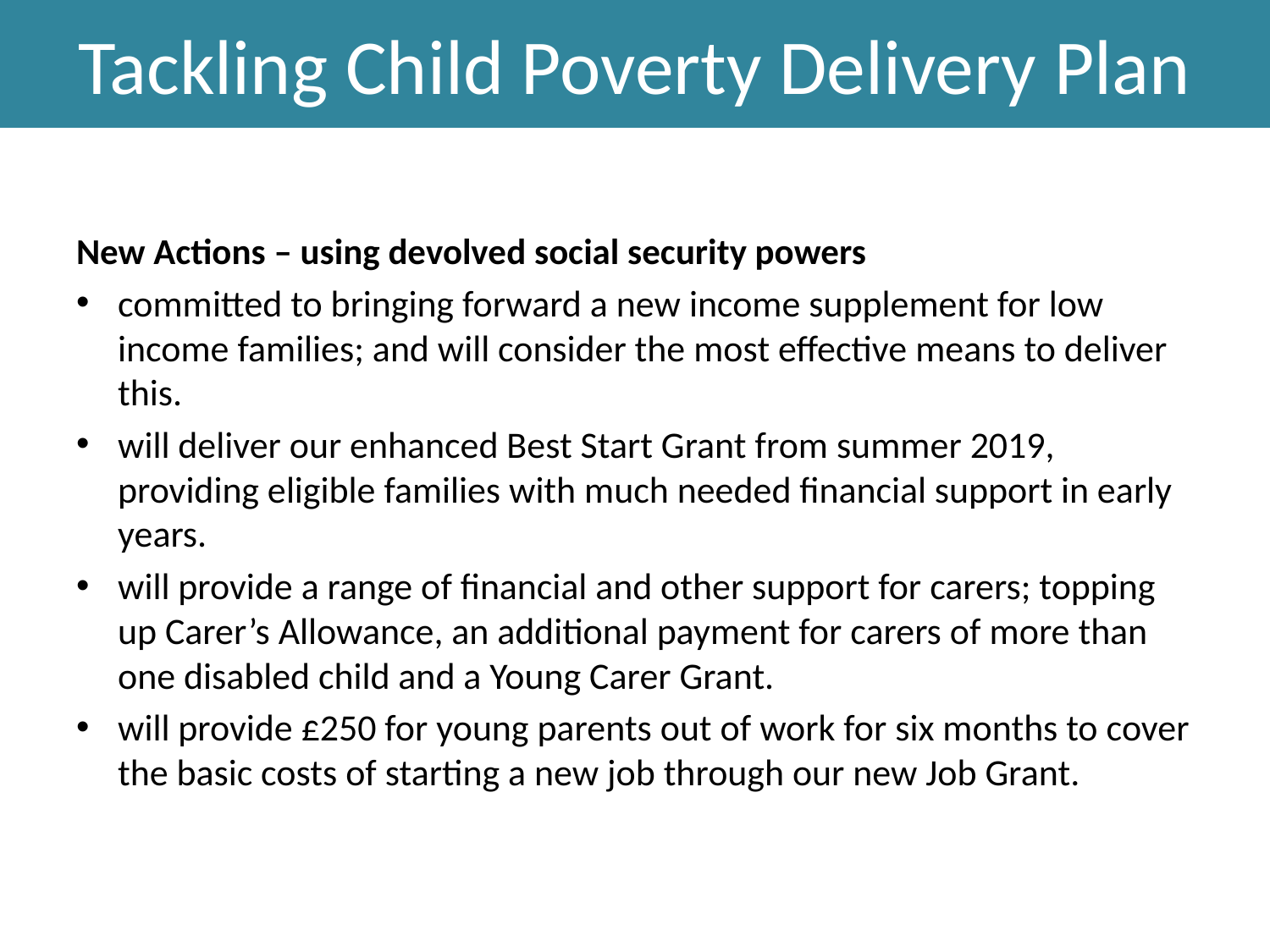

# Tackling Child Poverty Delivery Plan
New Actions – using devolved social security powers
committed to bringing forward a new income supplement for low income families; and will consider the most effective means to deliver this.
will deliver our enhanced Best Start Grant from summer 2019, providing eligible families with much needed financial support in early years.
will provide a range of financial and other support for carers; topping up Carer’s Allowance, an additional payment for carers of more than one disabled child and a Young Carer Grant.
will provide £250 for young parents out of work for six months to cover the basic costs of starting a new job through our new Job Grant.